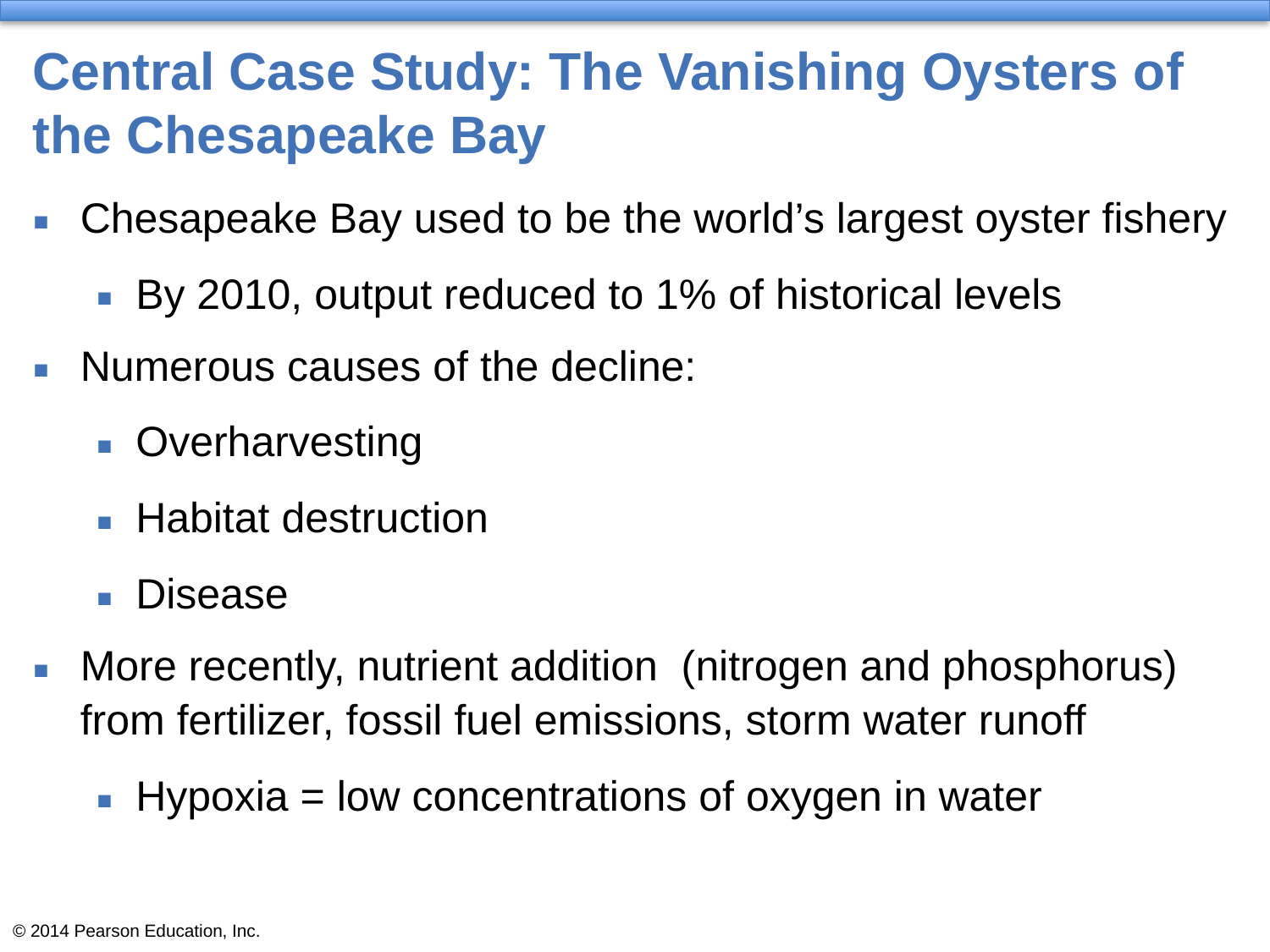

# Central Case Study: The Vanishing Oysters of the Chesapeake Bay
Chesapeake Bay used to be the world’s largest oyster fishery
By 2010, output reduced to 1% of historical levels
Numerous causes of the decline:
Overharvesting
Habitat destruction
Disease
More recently, nutrient addition  (nitrogen and phosphorus) from fertilizer, fossil fuel emissions, storm water runoff
Hypoxia = low concentrations of oxygen in water